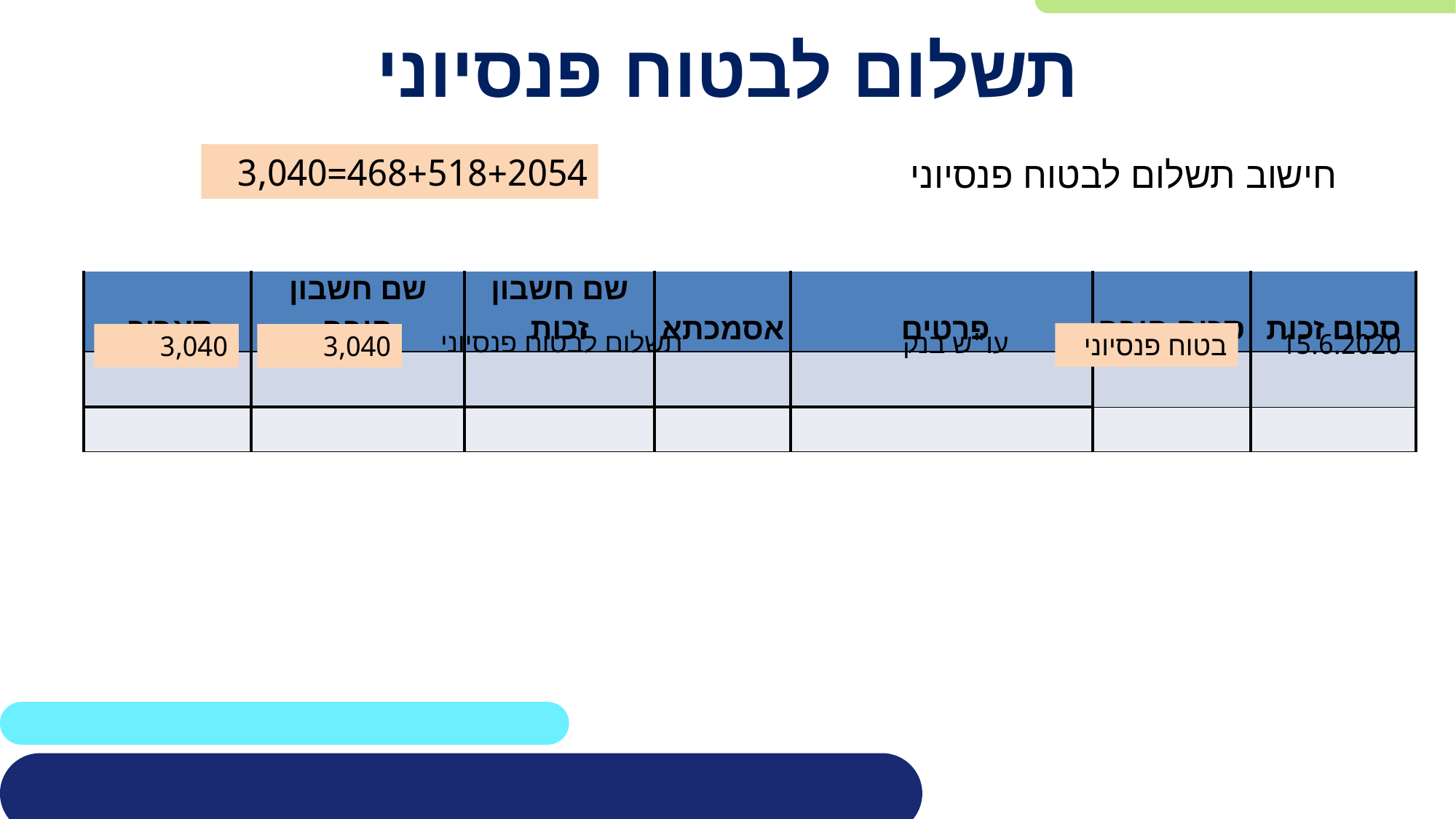

# תשלום לבטוח פנסיוני
468+518+2054=3,040
חישוב תשלום לבטוח פנסיוני
| תאריך | שם חשבון חובה | שם חשבון זכות | אסמכתא | פרטים | סכום חובה | סכום זכות |
| --- | --- | --- | --- | --- | --- | --- |
|  |  |  |  |  |  |  |
|  |  |  |  |  |  |  |
תשלום לבטוח פנסיוני
עו"ש בנק
15.6.2020
בטוח פנסיוני
3,040
3,040